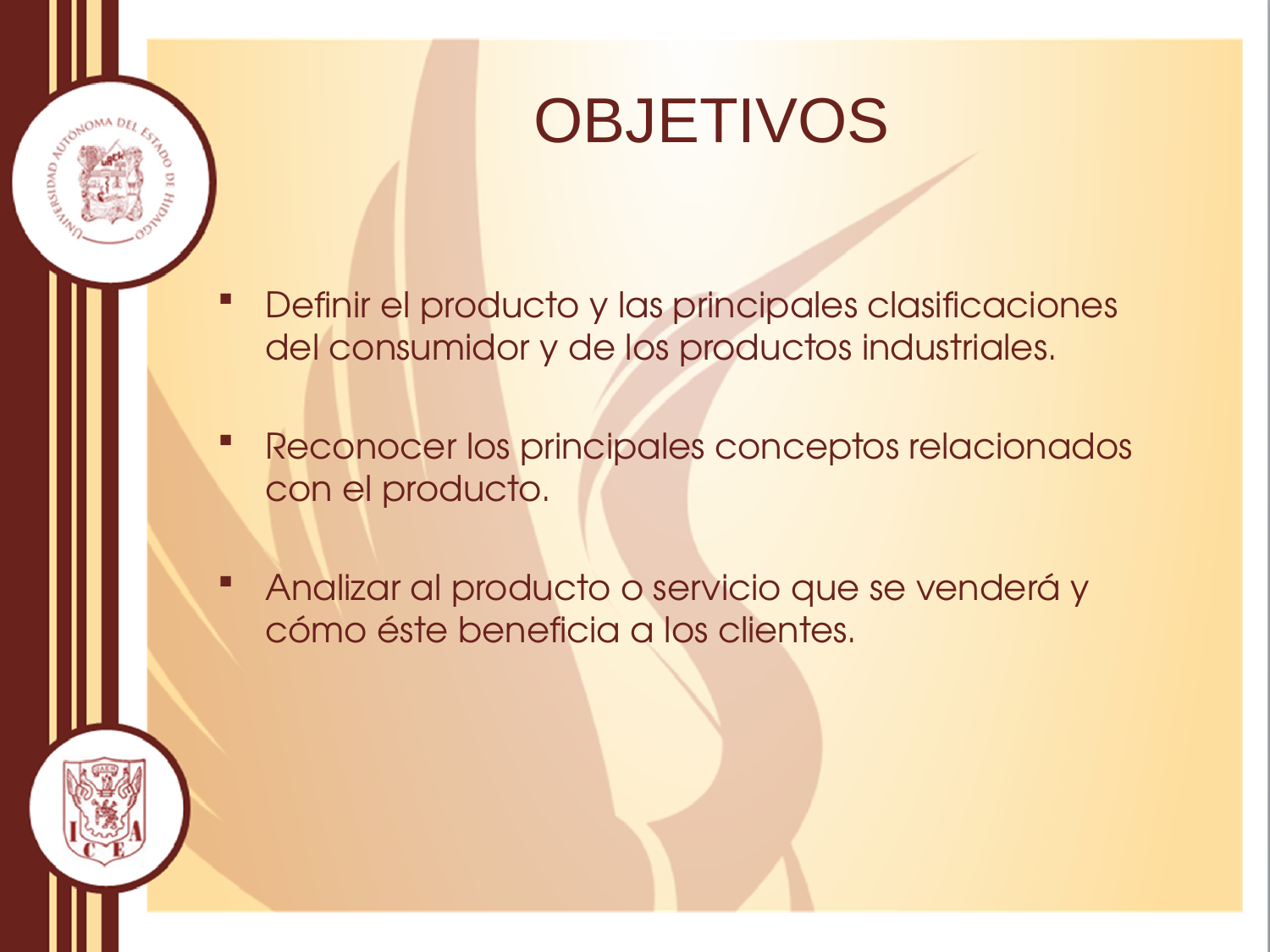

# OBJETIVOS
Definir el producto y las principales clasificaciones del consumidor y de los productos industriales.

Reconocer los principales conceptos relacionados con el producto.

Analizar al producto o servicio que se venderá y cómo éste beneficia a los clientes.